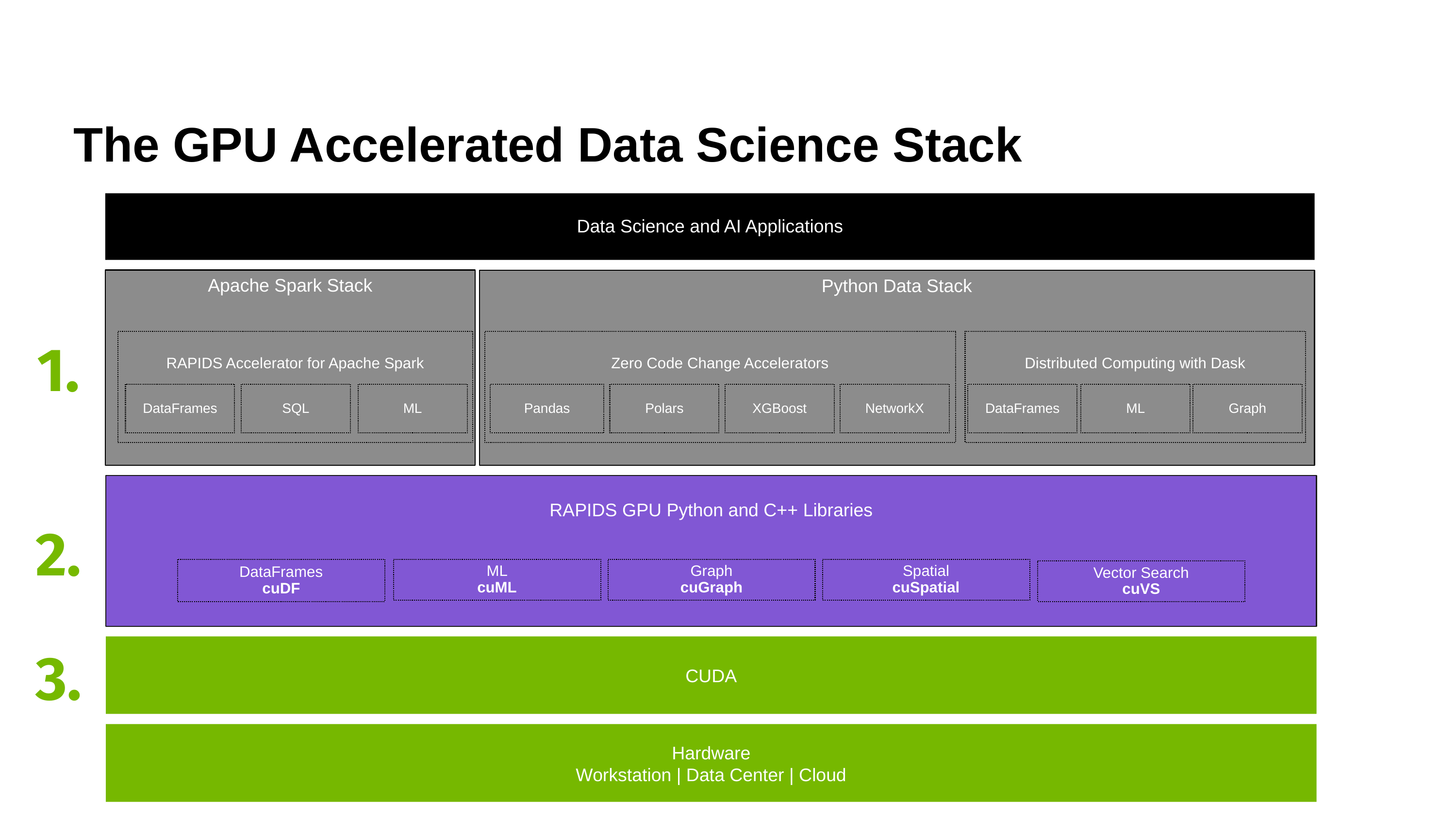

The GPU Accelerated Data Science Stack
Data Science and AI Applications
Apache Spark Stack
Python Data Stack

RAPIDS Accelerator for Apache Spark

Zero Code Change Accelerators

Distributed Computing with Dask
DataFrames
SQL
ML
Pandas
Polars
XGBoost
NetworkX
DataFrames
ML
Graph
1.

RAPIDS GPU Python and C++ Libraries
DataFrames
cuDF
ML
cuML
Graph
cuGraph
Spatial
cuSpatial
Vector Search
cuVS
2.
3.
CUDA
Hardware
Workstation | Data Center | Cloud